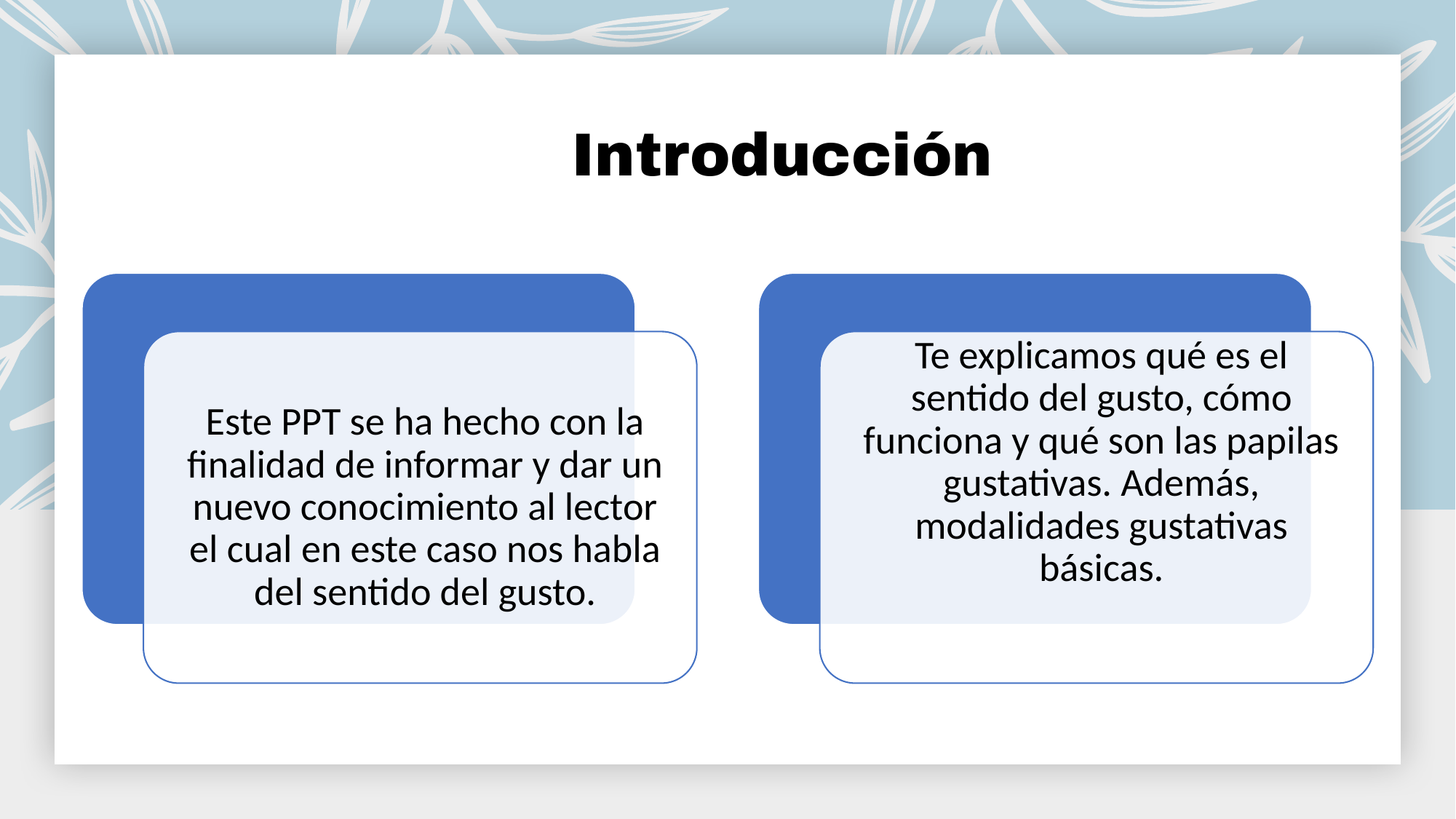

# Introducción
Este PPT se ha hecho con la finalidad de informar y dar un nuevo conocimiento al lector el cual en este caso nos habla del sentido del gusto.
Te explicamos qué es el sentido del gusto, cómo funciona y qué son las papilas gustativas. Además, modalidades gustativas básicas.